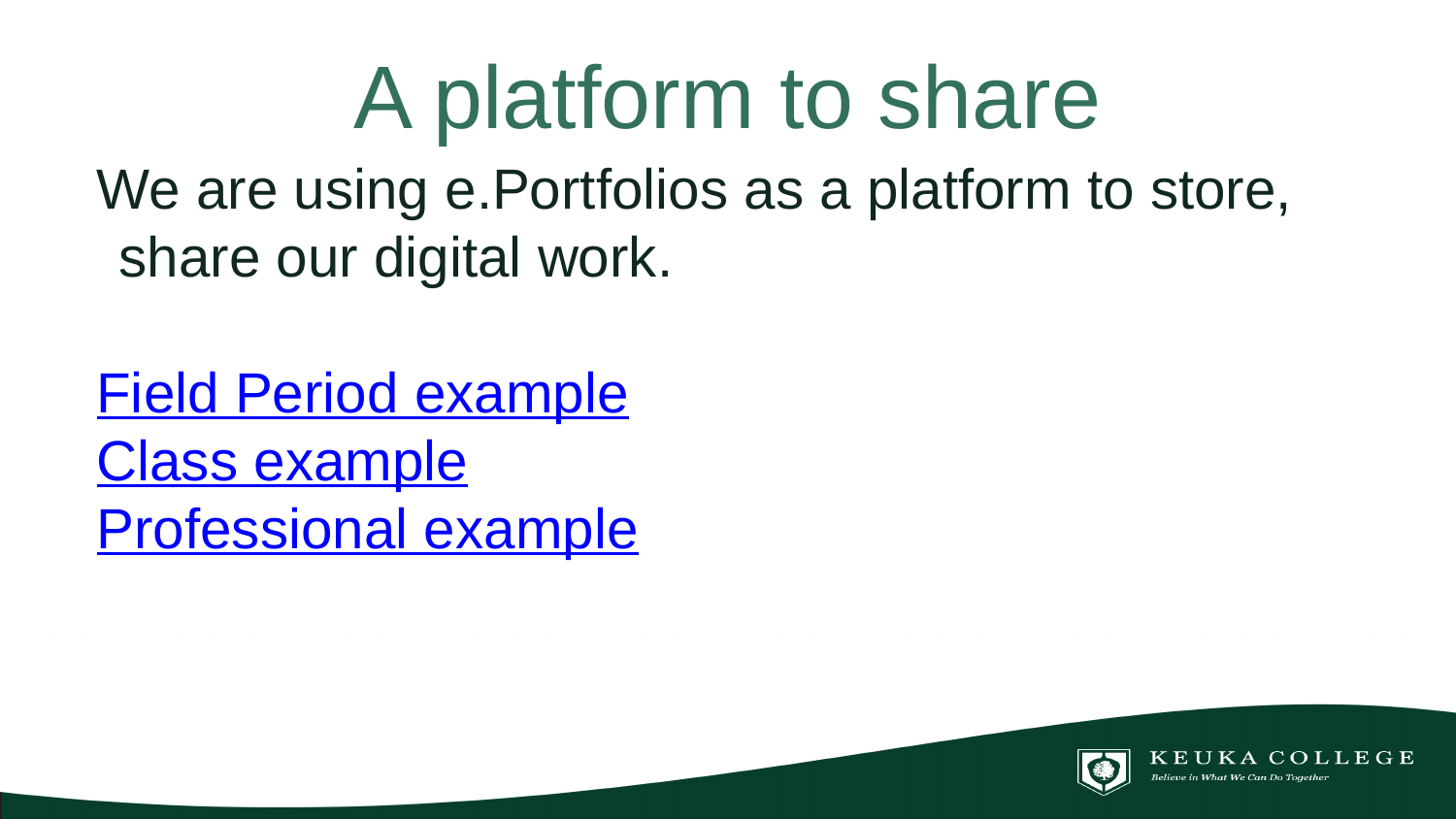

# A platform to share
We are using e.Portfolios as a platform to store, share our digital work.

Field Period example
Class example
Professional example